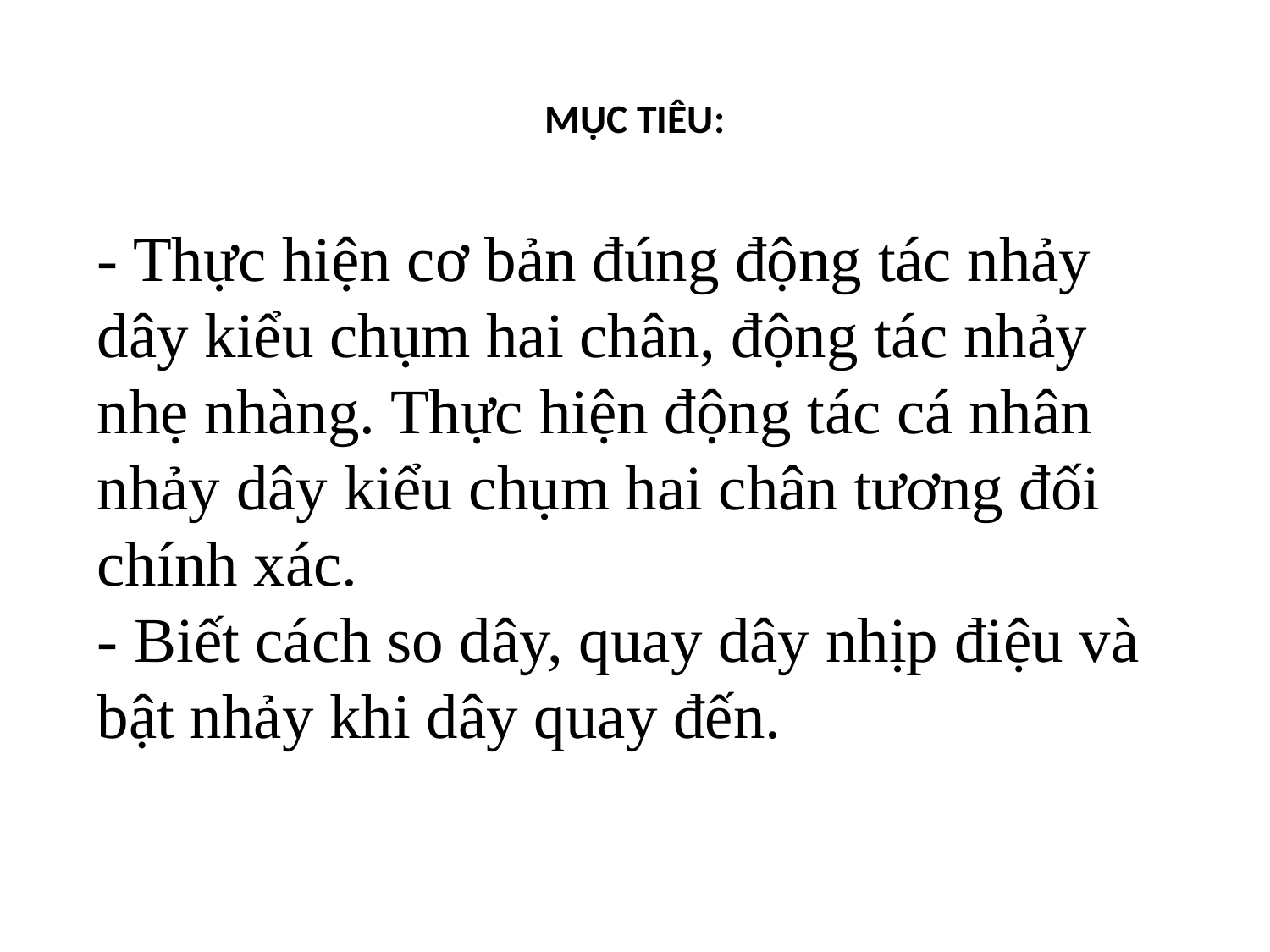

# MỤC TIÊU:

- Thực hiện cơ bản đúng động tác nhảy dây kiểu chụm hai chân, động tác nhảy nhẹ nhàng. Thực hiện động tác cá nhân nhảy dây kiểu chụm hai chân tương đối chính xác.
- Biết cách so dây, quay dây nhịp điệu và bật nhảy khi dây quay đến.